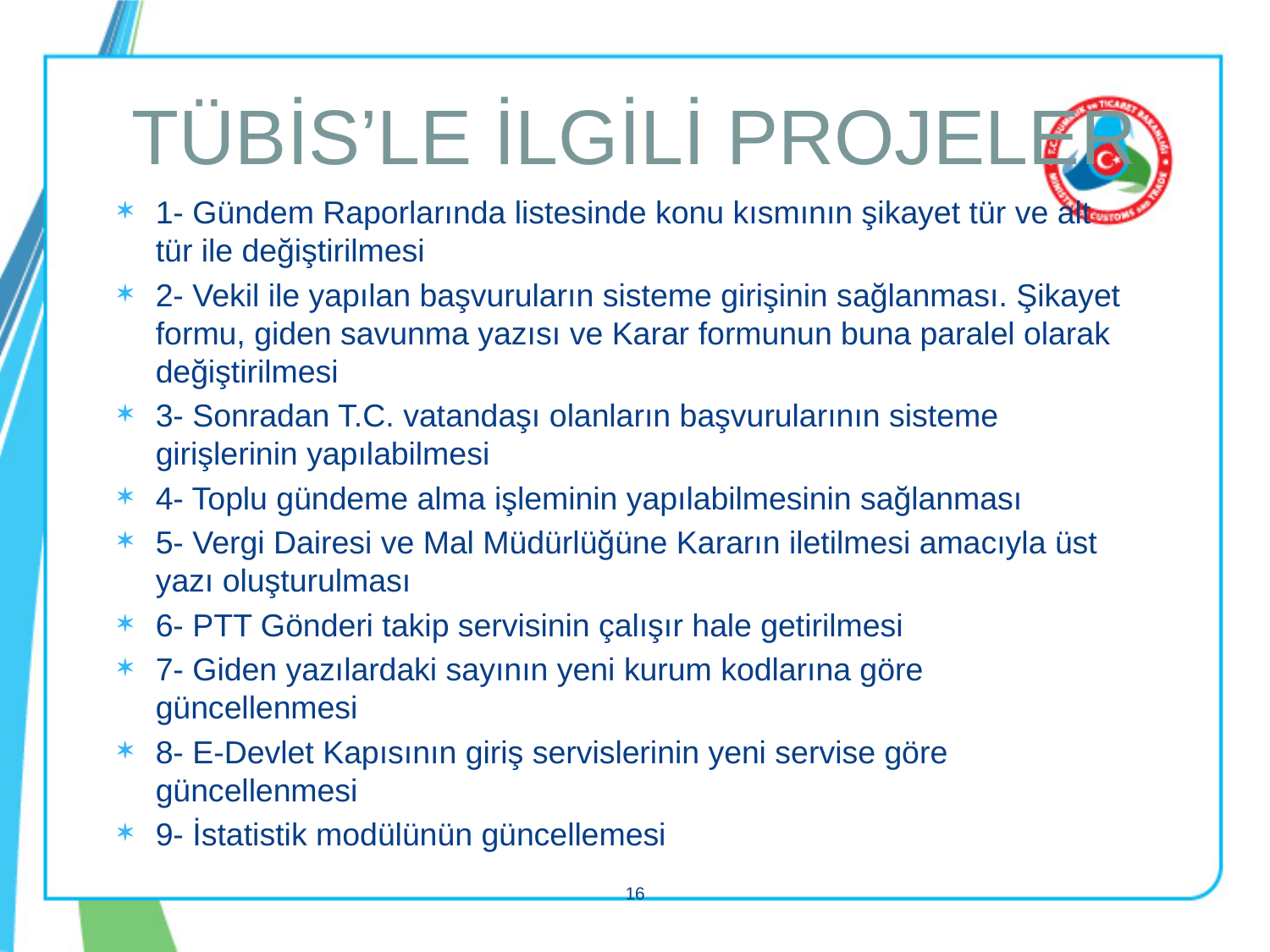

# TÜBİS’LE İLGİLİ PROJELER
1- Gündem Raporlarında listesinde konu kısmının şikayet tür ve alt tür ile değiştirilmesi
2- Vekil ile yapılan başvuruların sisteme girişinin sağlanması. Şikayet formu, giden savunma yazısı ve Karar formunun buna paralel olarak değiştirilmesi
3- Sonradan T.C. vatandaşı olanların başvurularının sisteme girişlerinin yapılabilmesi
4- Toplu gündeme alma işleminin yapılabilmesinin sağlanması
5- Vergi Dairesi ve Mal Müdürlüğüne Kararın iletilmesi amacıyla üst yazı oluşturulması
6- PTT Gönderi takip servisinin çalışır hale getirilmesi
7- Giden yazılardaki sayının yeni kurum kodlarına göre güncellenmesi
8- E-Devlet Kapısının giriş servislerinin yeni servise göre güncellenmesi
9- İstatistik modülünün güncellemesi

16